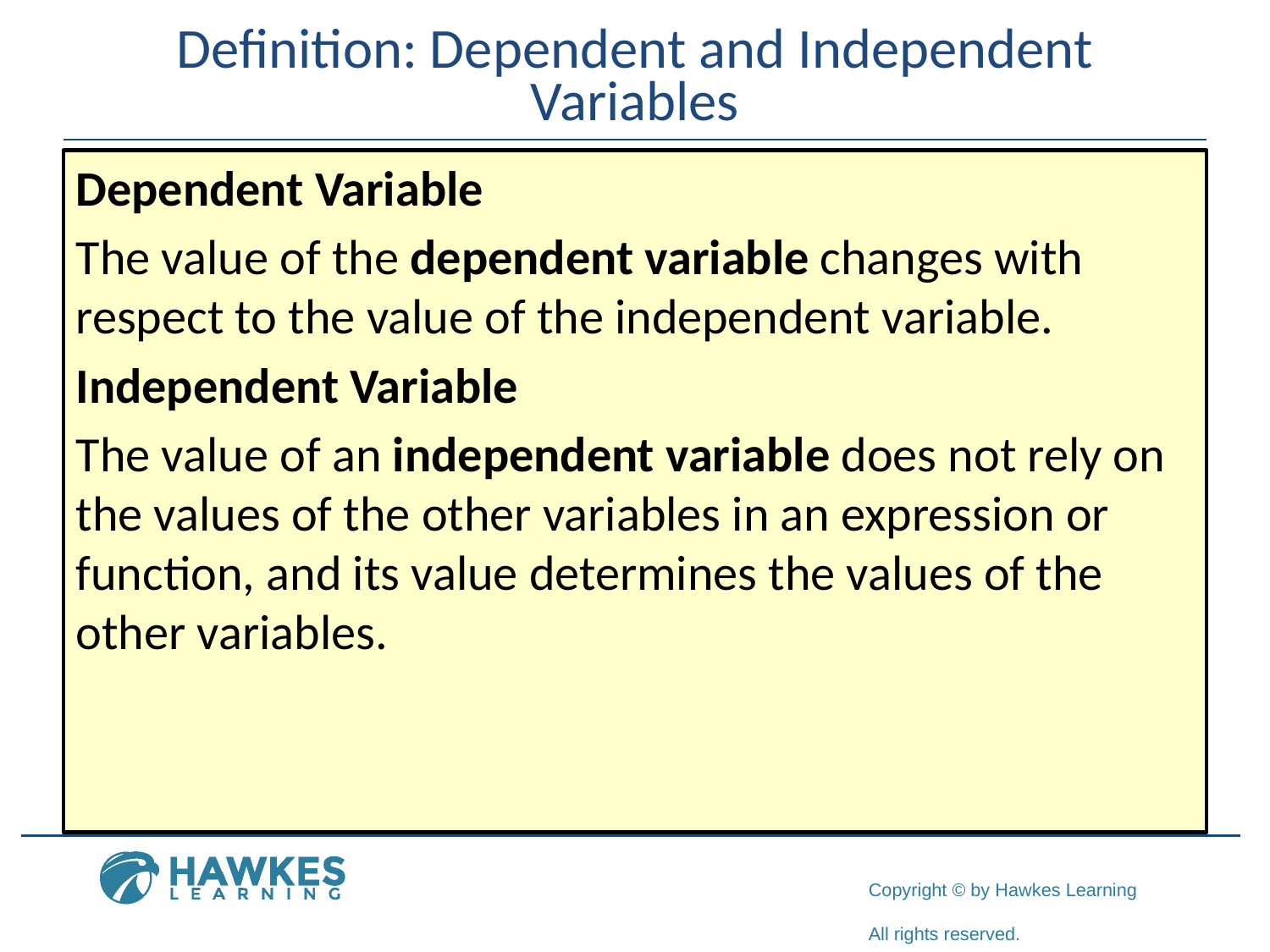

# Definition: Dependent and Independent Variables
Dependent Variable
The value of the dependent variable changes with respect to the value of the independent variable.
Independent Variable
The value of an independent variable does not rely on the values of the other variables in an expression or function, and its value determines the values of the other variables.